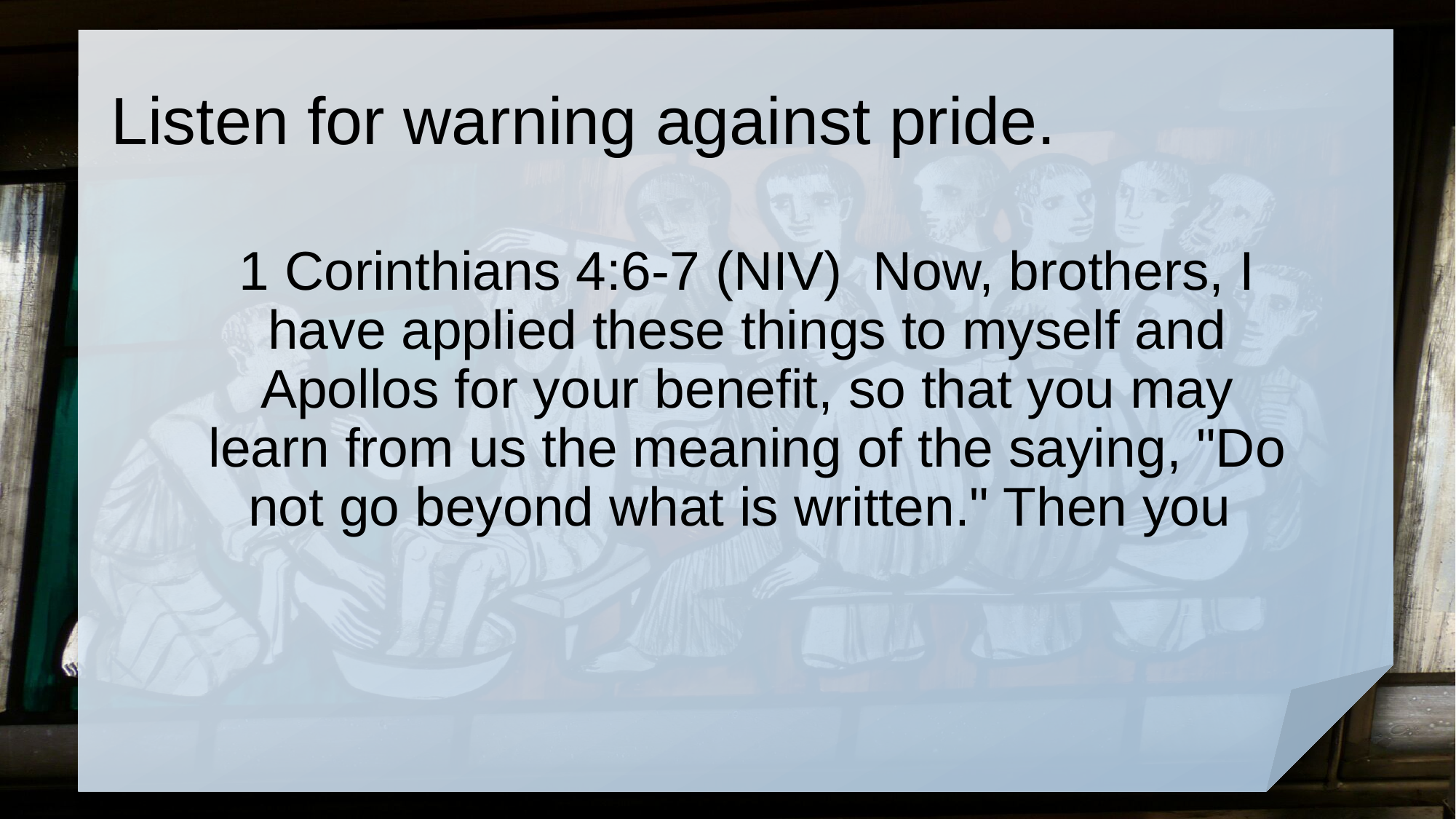

# Listen for warning against pride.
1 Corinthians 4:6-7 (NIV)  Now, brothers, I have applied these things to myself and Apollos for your benefit, so that you may learn from us the meaning of the saying, "Do not go beyond what is written." Then you